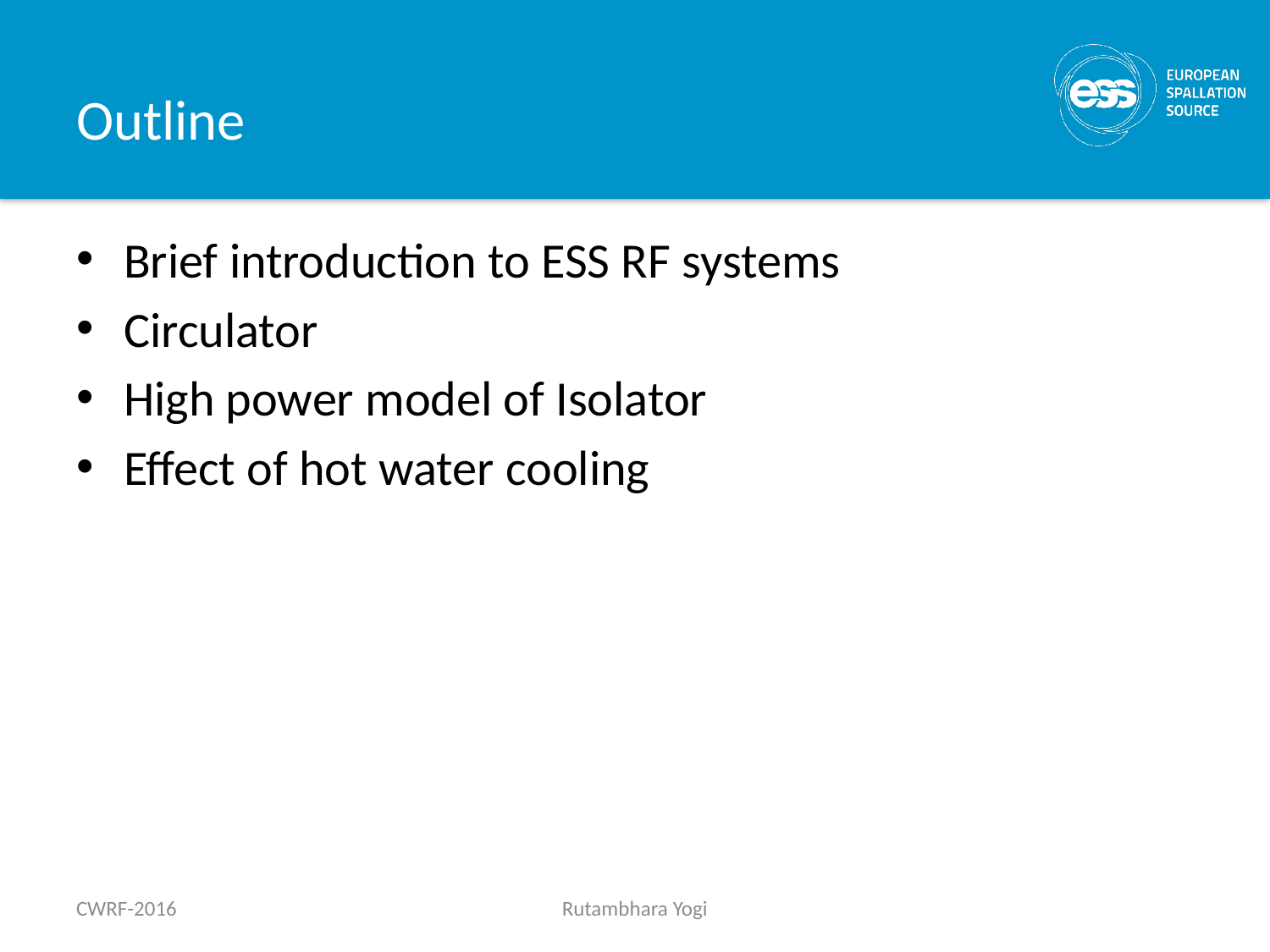

# Outline
Brief introduction to ESS RF systems
Circulator
High power model of Isolator
Effect of hot water cooling

CWRF-2016
Rutambhara Yogi